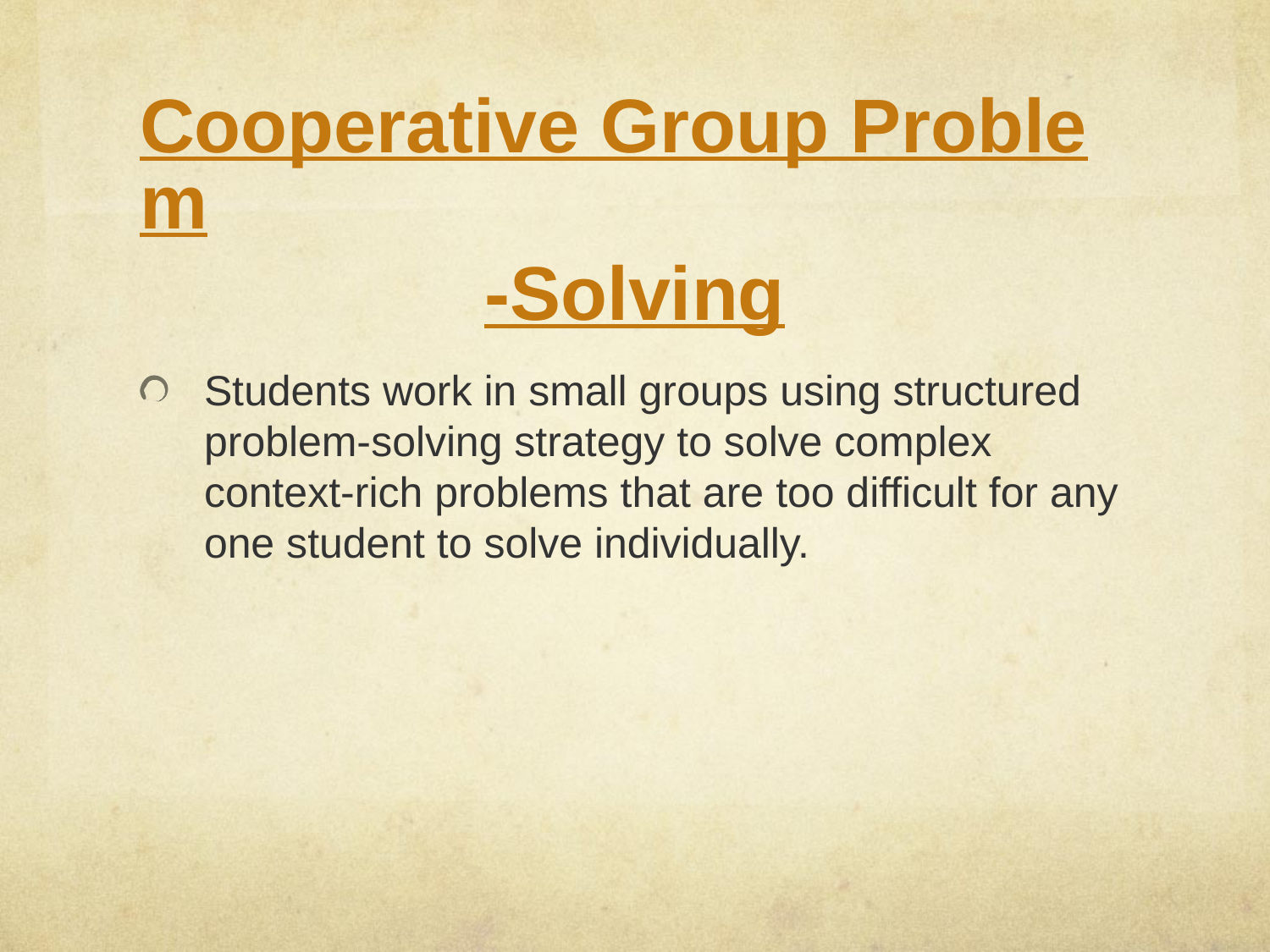

# Cooperative Group Problem-Solving
Students work in small groups using structured problem-solving strategy to solve complex context-rich problems that are too difficult for any one student to solve individually.